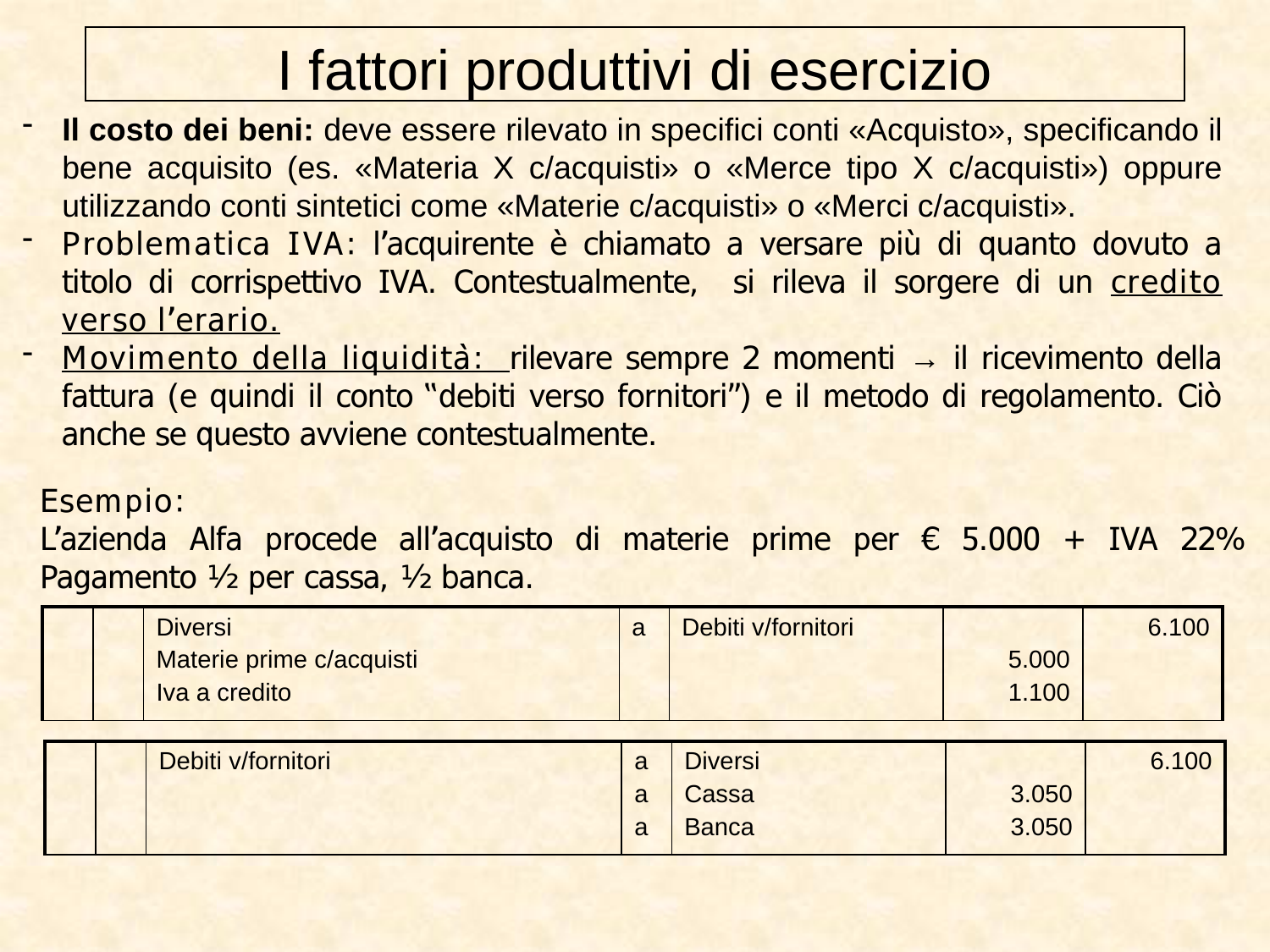

I fattori produttivi di esercizio

Il costo dei beni: deve essere rilevato in specifici conti «Acquisto», specificando il bene acquisito (es. «Materia X c/acquisti» o «Merce tipo X c/acquisti») oppure utilizzando conti sintetici come «Materie c/acquisti» o «Merci c/acquisti».
Problematica IVA: l’acquirente è chiamato a versare più di quanto dovuto a titolo di corrispettivo IVA. Contestualmente,  si rileva il sorgere di un credito verso l’erario.
Movimento della liquidità:  rilevare sempre 2 momenti → il ricevimento della fattura (e quindi il conto “debiti verso fornitori”) e il metodo di regolamento. Ciò anche se questo avviene contestualmente.

Esempio:
L’azienda Alfa procede all’acquisto di materie prime per € 5.000 + IVA 22% Pagamento ½ per cassa, ½ banca.

|  |  | Diversi Materie prime c/acquisti Iva a credito | a | Debiti v/fornitori | 5.000 1.100 | 6.100 |
| --- | --- | --- | --- | --- | --- | --- |
|  |  | Debiti v/fornitori | a a a | Diversi Cassa Banca | 3.050 3.050 | 6.100 |
| --- | --- | --- | --- | --- | --- | --- |